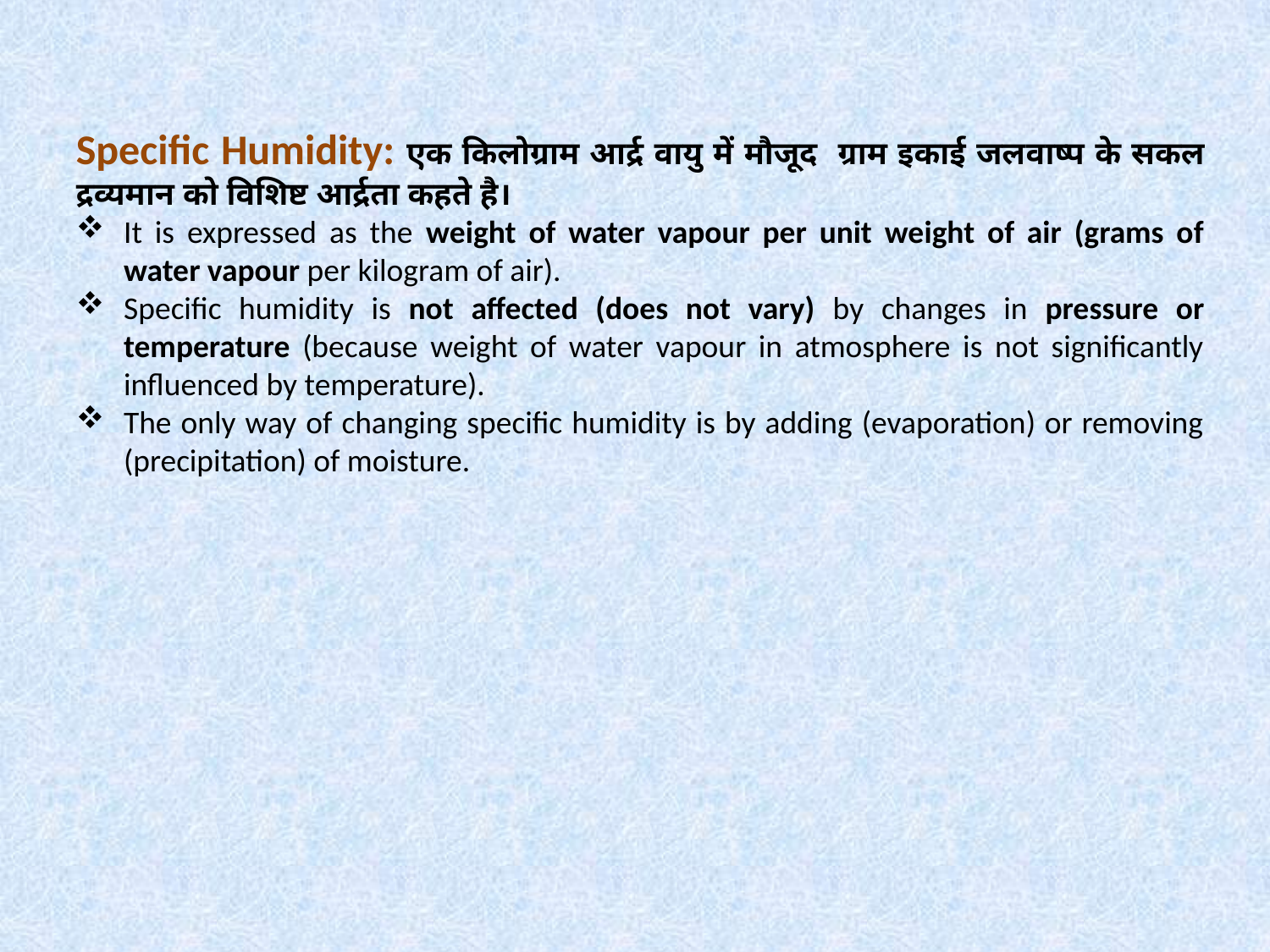

Specific Humidity: एक किलोग्राम आर्द्र वायु में मौजूद  ग्राम इकाई जलवाष्प के सकल द्रव्यमान को विशिष्ट आर्द्रता कहते है।
It is expressed as the weight of water vapour per unit weight of air (grams of water vapour per kilogram of air).
Specific humidity is not affected (does not vary) by changes in pressure or temperature (because weight of water vapour in atmosphere is not significantly influenced by temperature).
The only way of changing specific humidity is by adding (evaporation) or removing (precipitation) of moisture.